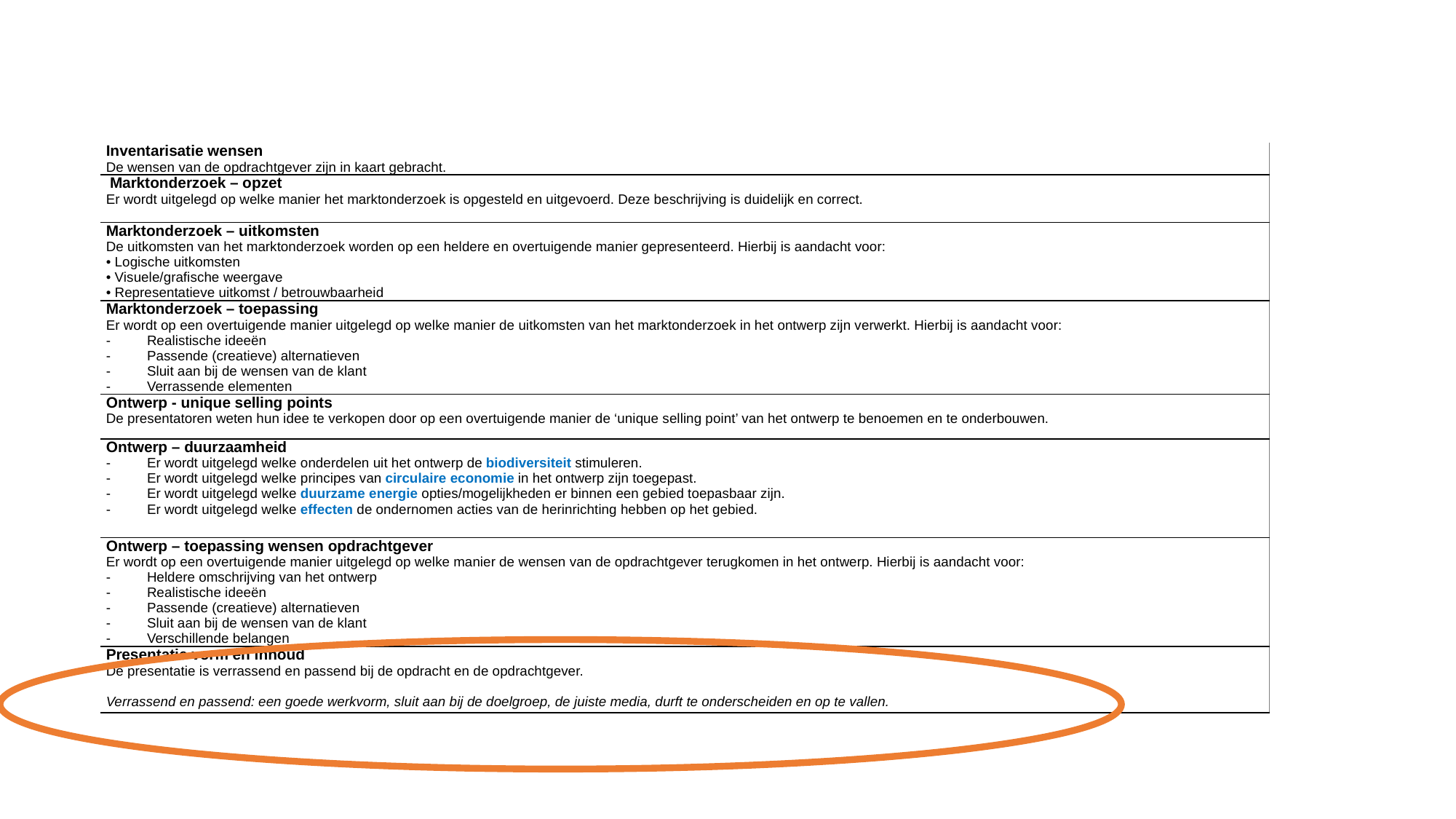

| Inventarisatie wensen De wensen van de opdrachtgever zijn in kaart gebracht. |
| --- |
| Marktonderzoek – opzet Er wordt uitgelegd op welke manier het marktonderzoek is opgesteld en uitgevoerd. Deze beschrijving is duidelijk en correct. |
| Marktonderzoek – uitkomsten De uitkomsten van het marktonderzoek worden op een heldere en overtuigende manier gepresenteerd. Hierbij is aandacht voor: • Logische uitkomsten • Visuele/grafische weergave • Representatieve uitkomst / betrouwbaarheid |
| Marktonderzoek – toepassing Er wordt op een overtuigende manier uitgelegd op welke manier de uitkomsten van het marktonderzoek in het ontwerp zijn verwerkt. Hierbij is aandacht voor: Realistische ideeën Passende (creatieve) alternatieven Sluit aan bij de wensen van de klant Verrassende elementen |
| Ontwerp - unique selling points De presentatoren weten hun idee te verkopen door op een overtuigende manier de ‘unique selling point’ van het ontwerp te benoemen en te onderbouwen. |
| Ontwerp – duurzaamheid Er wordt uitgelegd welke onderdelen uit het ontwerp de biodiversiteit stimuleren. Er wordt uitgelegd welke principes van circulaire economie in het ontwerp zijn toegepast. Er wordt uitgelegd welke duurzame energie opties/mogelijkheden er binnen een gebied toepasbaar zijn. Er wordt uitgelegd welke effecten de ondernomen acties van de herinrichting hebben op het gebied. |
| Ontwerp – toepassing wensen opdrachtgever Er wordt op een overtuigende manier uitgelegd op welke manier de wensen van de opdrachtgever terugkomen in het ontwerp. Hierbij is aandacht voor: Heldere omschrijving van het ontwerp Realistische ideeën Passende (creatieve) alternatieven Sluit aan bij de wensen van de klant Verschillende belangen |
| Presentatie vorm en inhoud De presentatie is verrassend en passend bij de opdracht en de opdrachtgever.   Verrassend en passend: een goede werkvorm, sluit aan bij de doelgroep, de juiste media, durft te onderscheiden en op te vallen. |